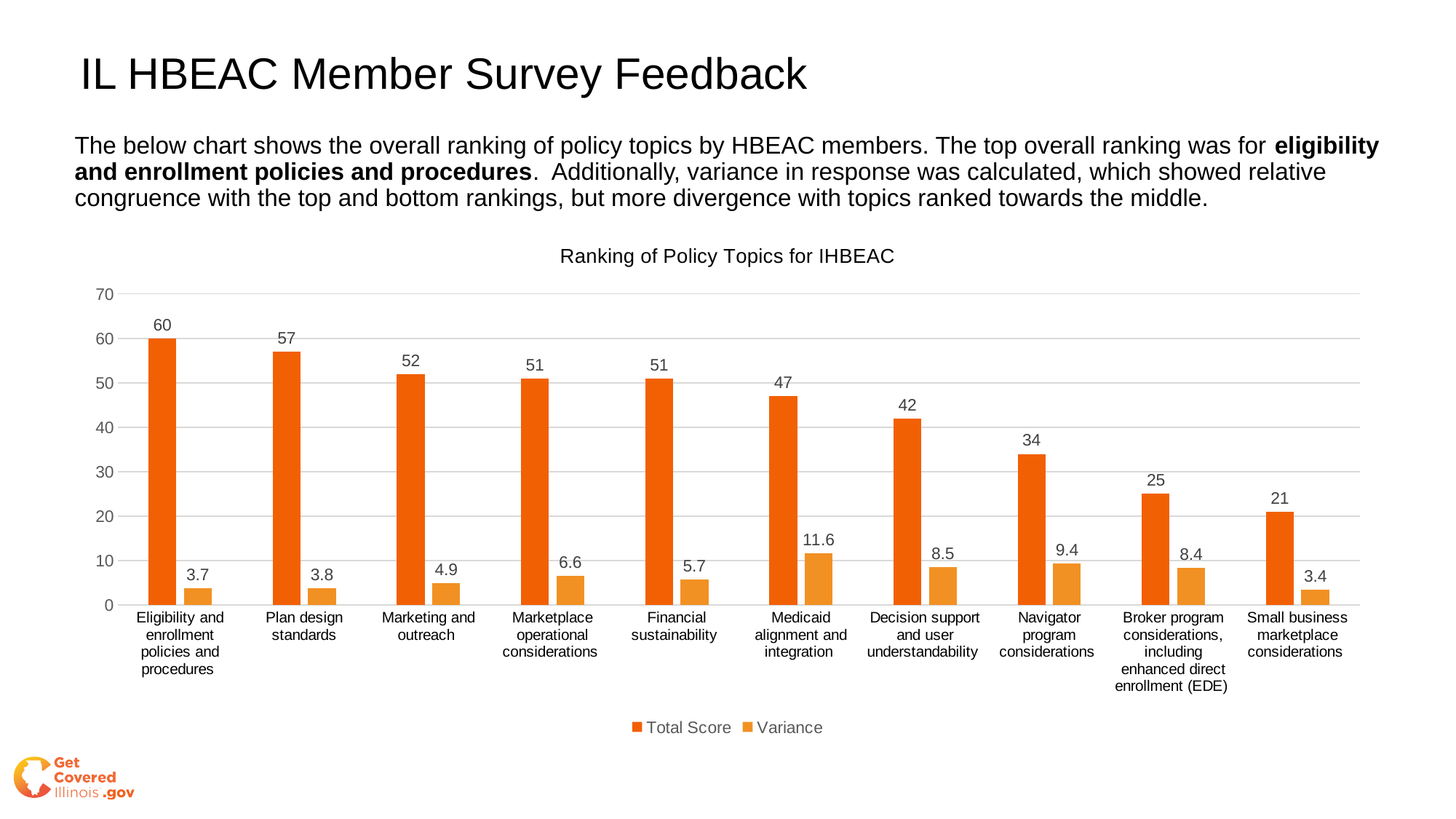

# IL HBEAC Member Survey Feedback
The below chart shows the overall ranking of policy topics by HBEAC members. The top overall ranking was for eligibility and enrollment policies and procedures.  Additionally, variance in response was calculated, which showed relative congruence with the top and bottom rankings, but more divergence with topics ranked towards the middle.

### Chart: Ranking of Policy Topics for IHBEAC

| Category | Total Score | Variance |
|---|---|---|
| Eligibility and enrollment policies and procedures  | 60.0 | 3.7142857142857144 |
| Plan design standards | 57.0 | 3.8392857142857144 |
| Marketing and outreach  | 52.0 | 4.857142857142857 |
| Marketplace operational considerations  | 51.0 | 6.553571428571429 |
| Financial sustainability  | 51.0 | 5.696428571428571 |
| Medicaid alignment and integration  | 47.0 | 11.553571428571429 |
| Decision support and user understandability  | 42.0 | 8.5 |
| Navigator program considerations  | 34.0 | 9.357142857142858 |
| Broker program considerations, including enhanced direct enrollment (EDE)  | 25.0 | 8.410714285714286 |
| Small business marketplace considerations  | 21.0 | 3.4107142857142856 |